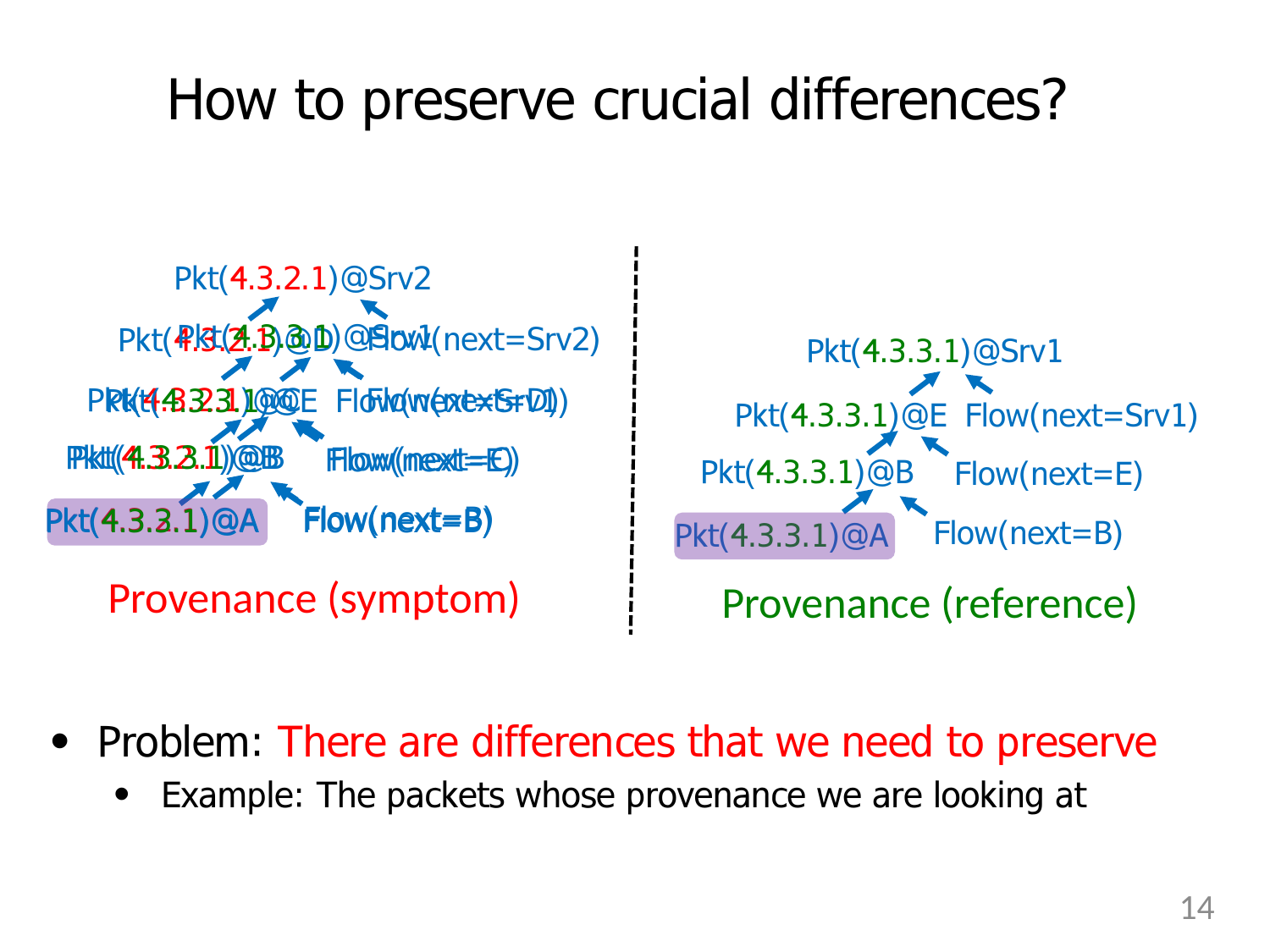

How to preserve crucial differences?
Pkt(4.3.2.1)@Srv2
Pkt(4.3.3.1)@Srv1
Flow(next=Srv2)
Pkt(4.3.2.1)@D
Pkt(4.3.3.1)@Srv1
Pkt(4.3.2.1)@C
Flow(next=D)
Pkt(4.3.3.1)@E
Flow(next=Srv1)
Pkt(4.3.3.1)@E
Flow(next=Srv1)
Pkt(4.3.2.1)@B
Pkt(4.3.3.1)@B
Flow(next=C)
Flow(next=E)
Pkt(4.3.3.1)@B
Flow(next=E)
Flow(next=B)
Pkt(4.3.2.1)@A
Flow(next=B)
Pkt(4.3.3.1)@A

Flow(next=B)
Pkt(4.3.3.1)@A

Provenance (symptom)
Provenance (reference)
Problem: There are differences that we need to preserve
Example: The packets whose provenance we are looking at
14